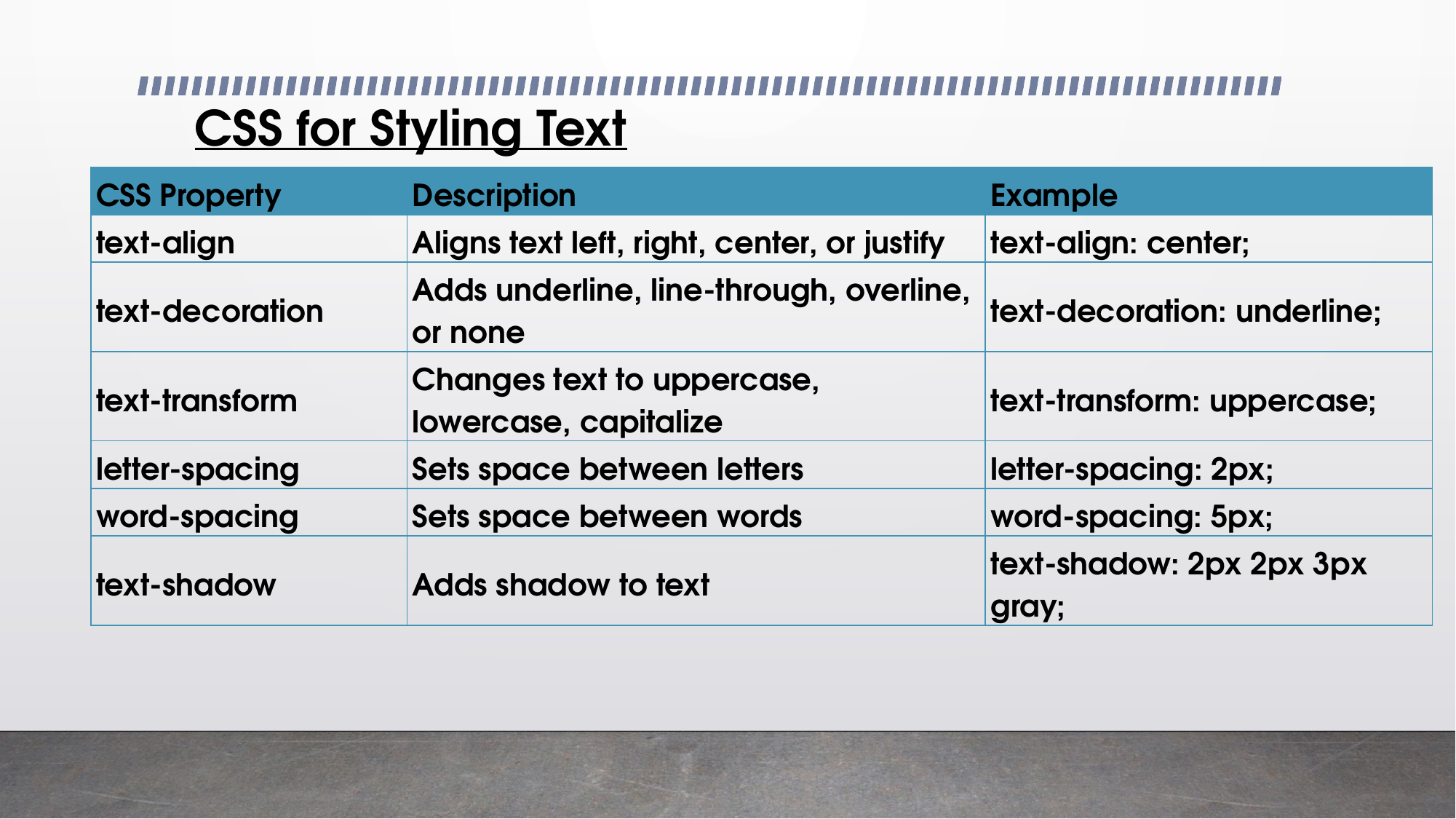

# CSS for Styling Text
| CSS Property | Description | Example |
| --- | --- | --- |
| text-align | Aligns text left, right, center, or justify | text-align: center; |
| text-decoration | Adds underline, line-through, overline, or none | text-decoration: underline; |
| text-transform | Changes text to uppercase, lowercase, capitalize | text-transform: uppercase; |
| letter-spacing | Sets space between letters | letter-spacing: 2px; |
| word-spacing | Sets space between words | word-spacing: 5px; |
| text-shadow | Adds shadow to text | text-shadow: 2px 2px 3px gray; |